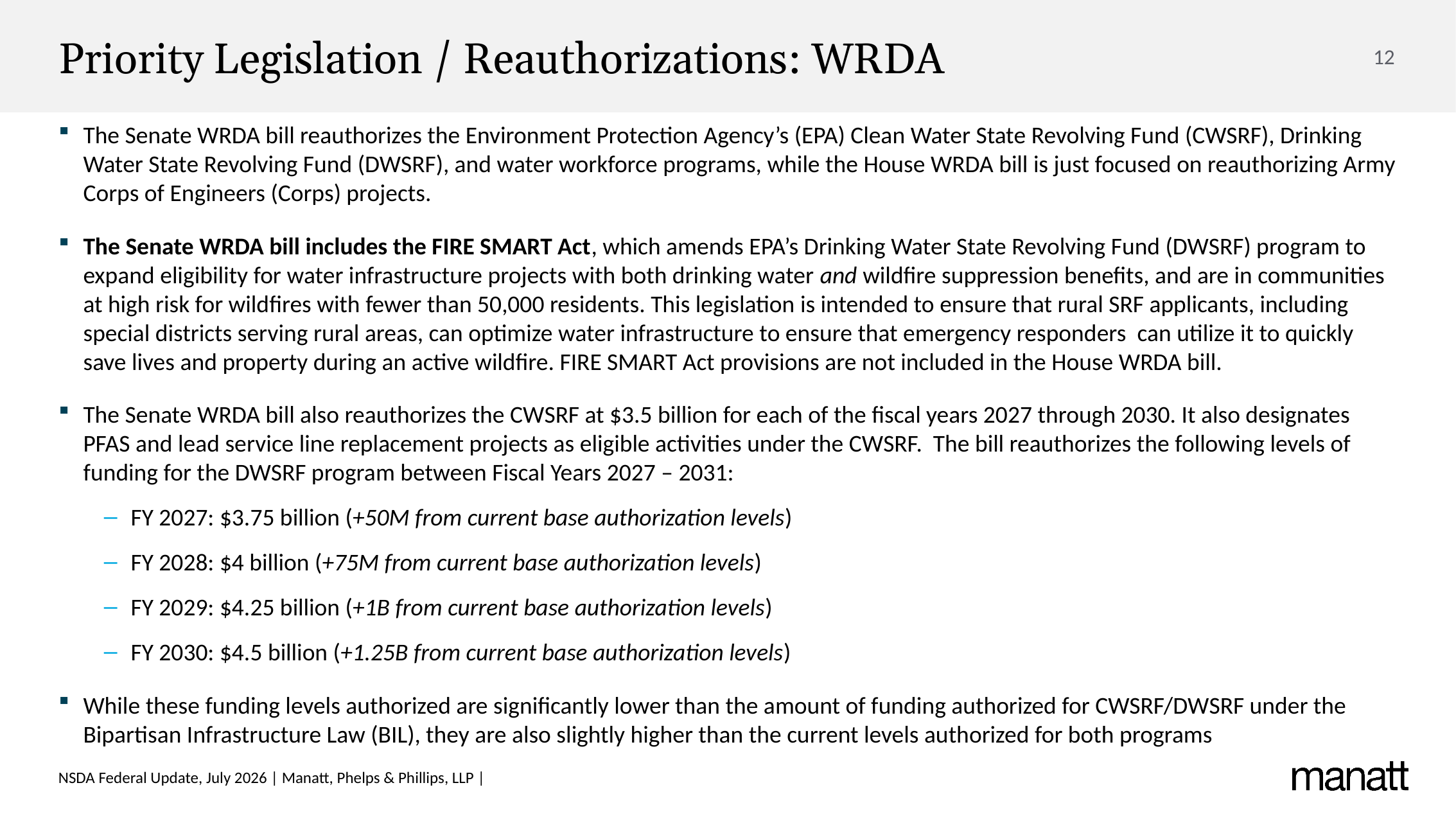

# Priority Legislation / Reauthorizations: WRDA
The Senate WRDA bill reauthorizes the Environment Protection Agency’s (EPA) Clean Water State Revolving Fund (CWSRF), Drinking Water State Revolving Fund (DWSRF), and water workforce programs, while the House WRDA bill is just focused on reauthorizing Army Corps of Engineers (Corps) projects.
The Senate WRDA bill includes the FIRE SMART Act, which amends EPA’s Drinking Water State Revolving Fund (DWSRF) program to expand eligibility for water infrastructure projects with both drinking water and wildfire suppression benefits, and are in communities at high risk for wildfires with fewer than 50,000 residents. This legislation is intended to ensure that rural SRF applicants, including special districts serving rural areas, can optimize water infrastructure to ensure that emergency responders  can utilize it to quickly save lives and property during an active wildfire. FIRE SMART Act provisions are not included in the House WRDA bill.
The Senate WRDA bill also reauthorizes the CWSRF at $3.5 billion for each of the fiscal years 2027 through 2030. It also designates PFAS and lead service line replacement projects as eligible activities under the CWSRF.  The bill reauthorizes the following levels of funding for the DWSRF program between Fiscal Years 2027 – 2031:
FY 2027: $3.75 billion (+50M from current base authorization levels)
FY 2028: $4 billion (+75M from current base authorization levels)
FY 2029: $4.25 billion (+1B from current base authorization levels)
FY 2030: $4.5 billion (+1.25B from current base authorization levels)
While these funding levels authorized are significantly lower than the amount of funding authorized for CWSRF/DWSRF under the Bipartisan Infrastructure Law (BIL), they are also slightly higher than the current levels authorized for both programs

NSDA Federal Update, July 2026 | Manatt, Phelps & Phillips, LLP |